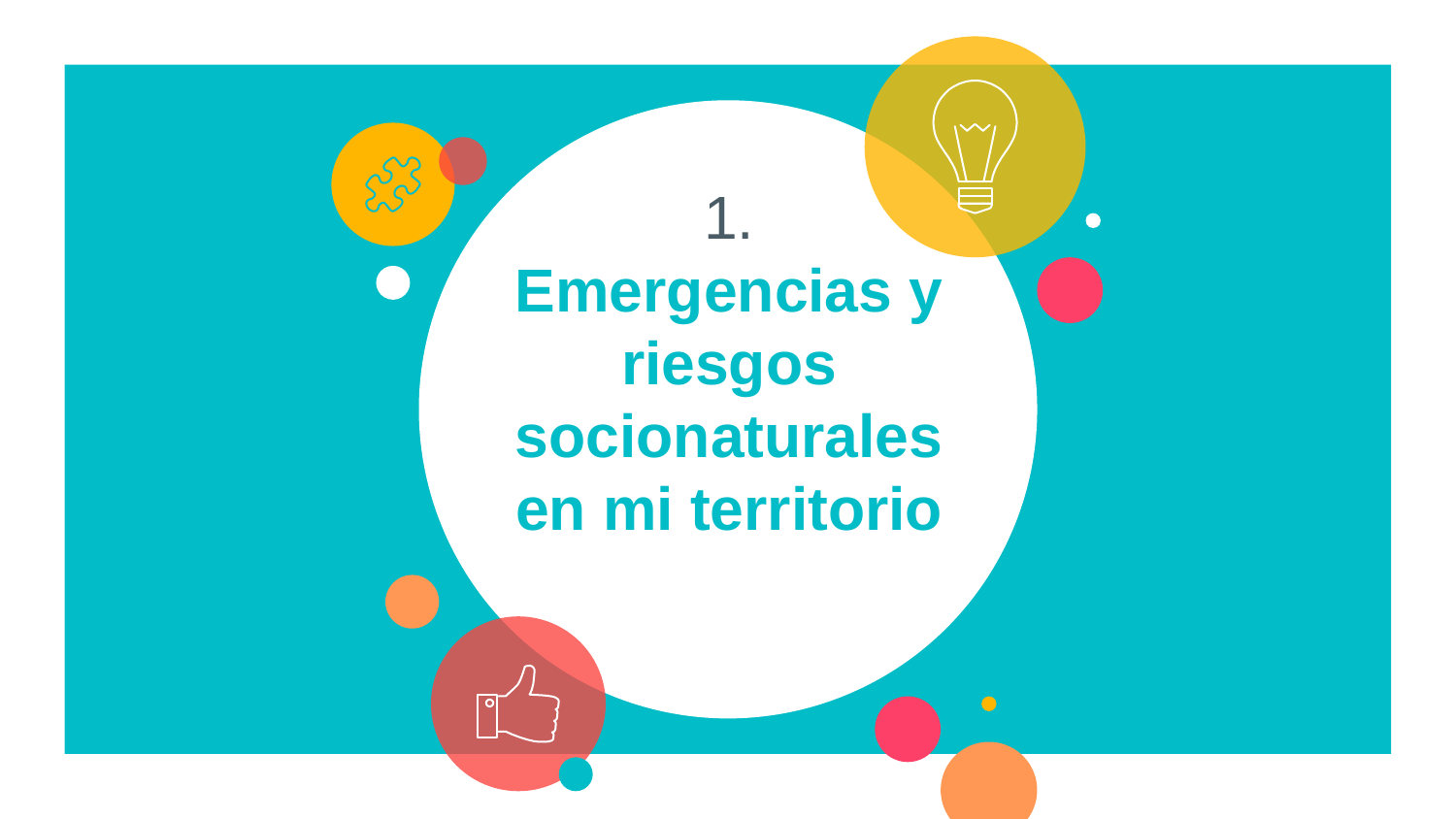

# 1.
Emergencias y riesgos socionaturales en mi territorio